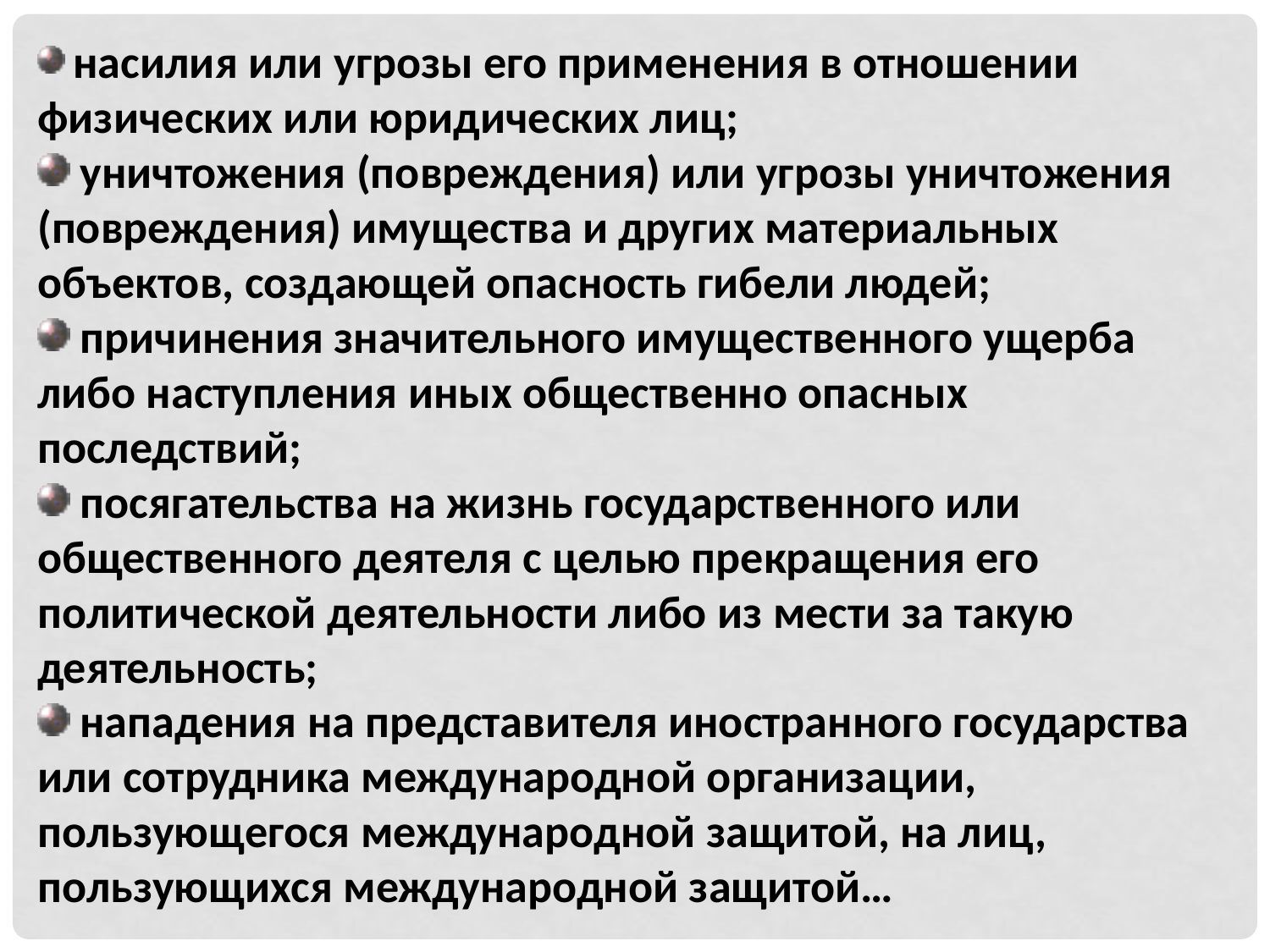

насилия или угрозы его применения в отношении физических или юридических лиц;
 уничтожения (повреждения) или угрозы уничтожения (повреждения) имущества и других материальных объектов, создающей опасность гибели людей;
 причинения значительного имущественного ущерба либо наступления иных общественно опасных последствий;
 посягательства на жизнь государственного или общественного деятеля с целью прекращения его политической деятельности либо из мести за такую деятельность;
 нападения на представителя иностранного государства или сотрудника международной организации, пользующегося международной защитой, на лиц, пользующихся международной защитой…